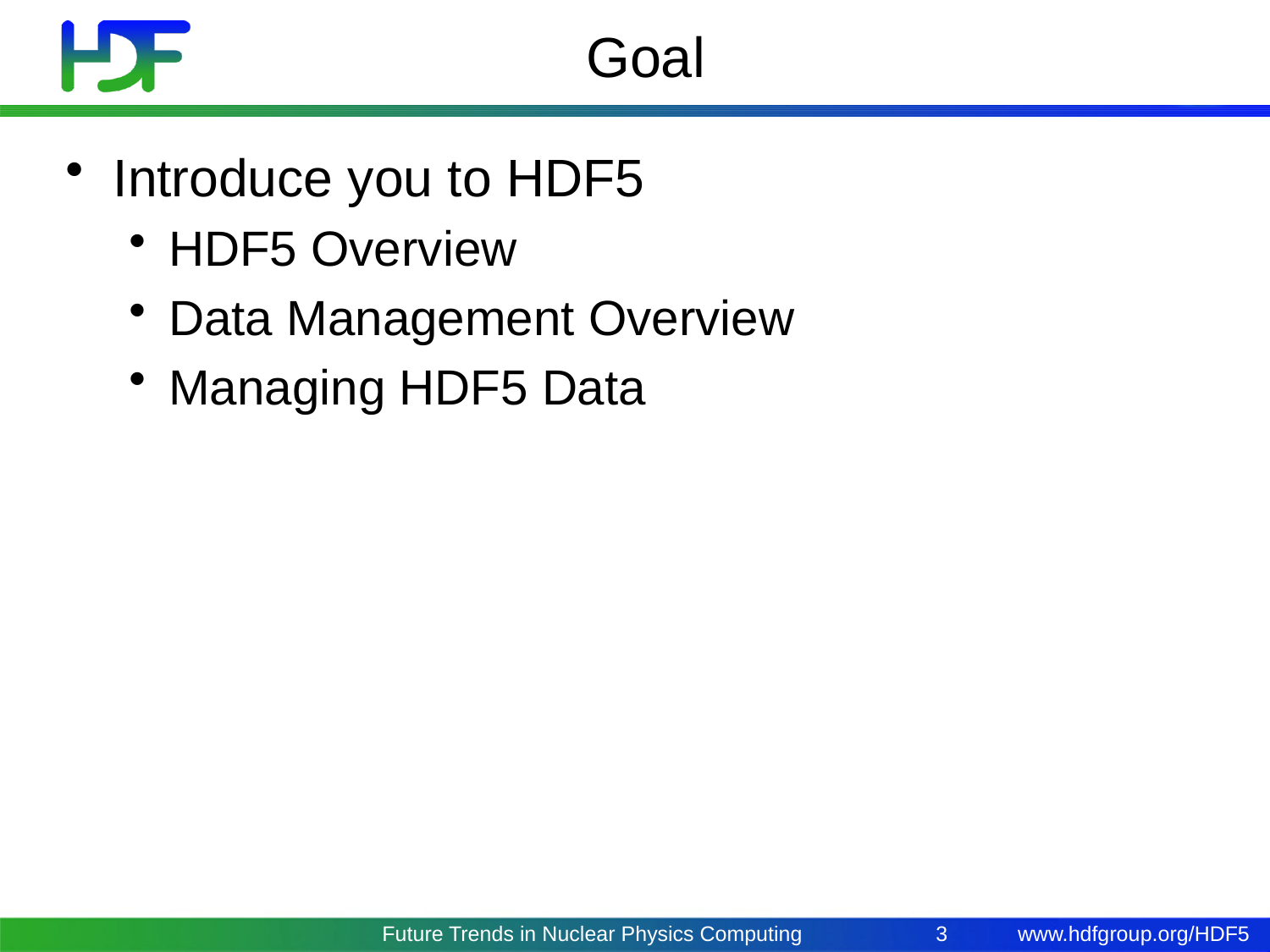

# Goal
Introduce you to HDF5
HDF5 Overview
Data Management Overview
Managing HDF5 Data
Future Trends in Nuclear Physics Computing
3